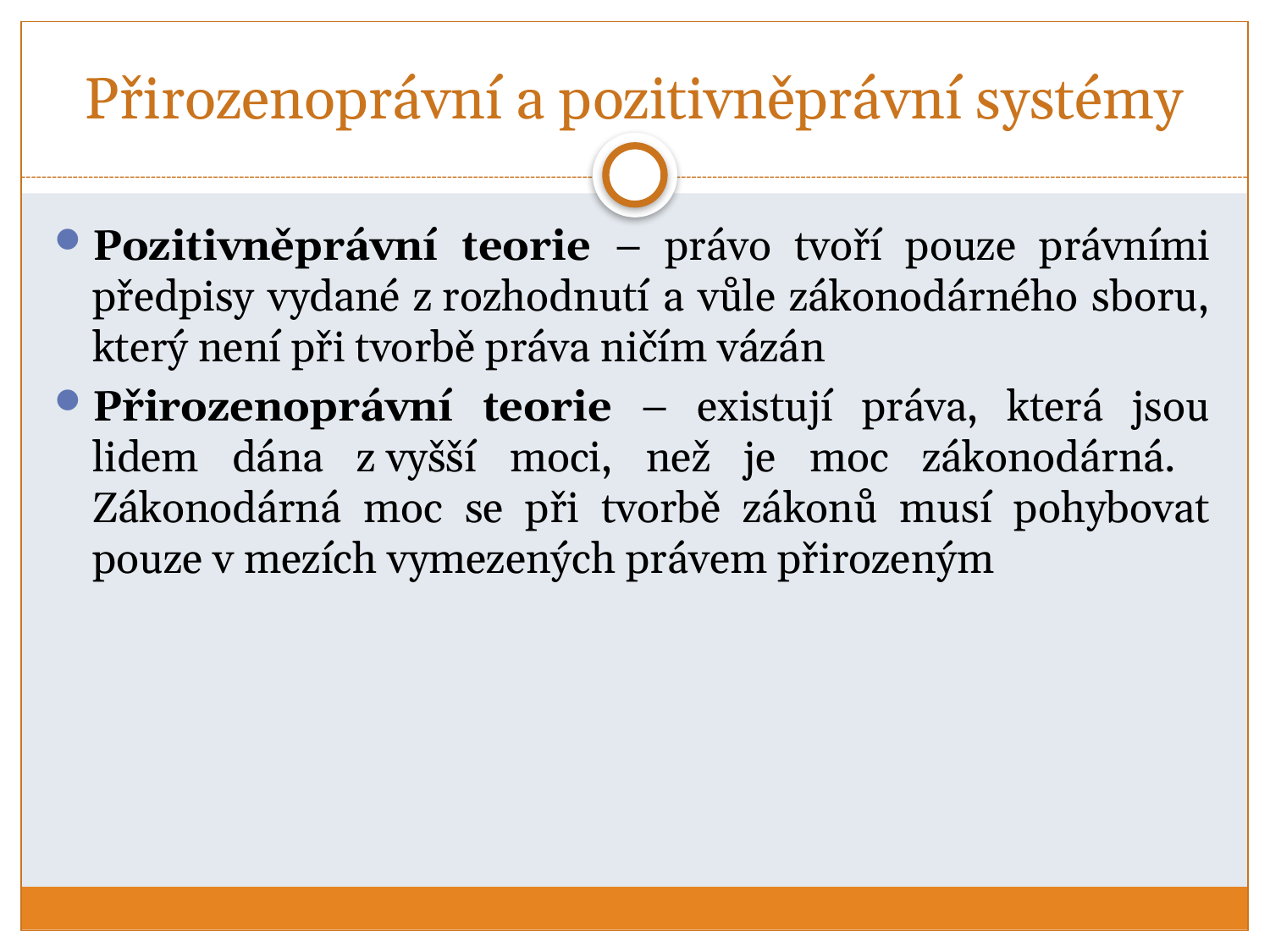

# Přirozenoprávní a pozitivněprávní systémy
Pozitivněprávní teorie – právo tvoří pouze právními předpisy vydané z rozhodnutí a vůle zákonodárného sboru, který není při tvorbě práva ničím vázán
Přirozenoprávní teorie – existují práva, která jsou lidem dána z vyšší moci, než je moc zákonodárná.  Zákonodárná moc se při tvorbě zákonů musí pohybovat pouze v mezích vymezených právem přirozeným